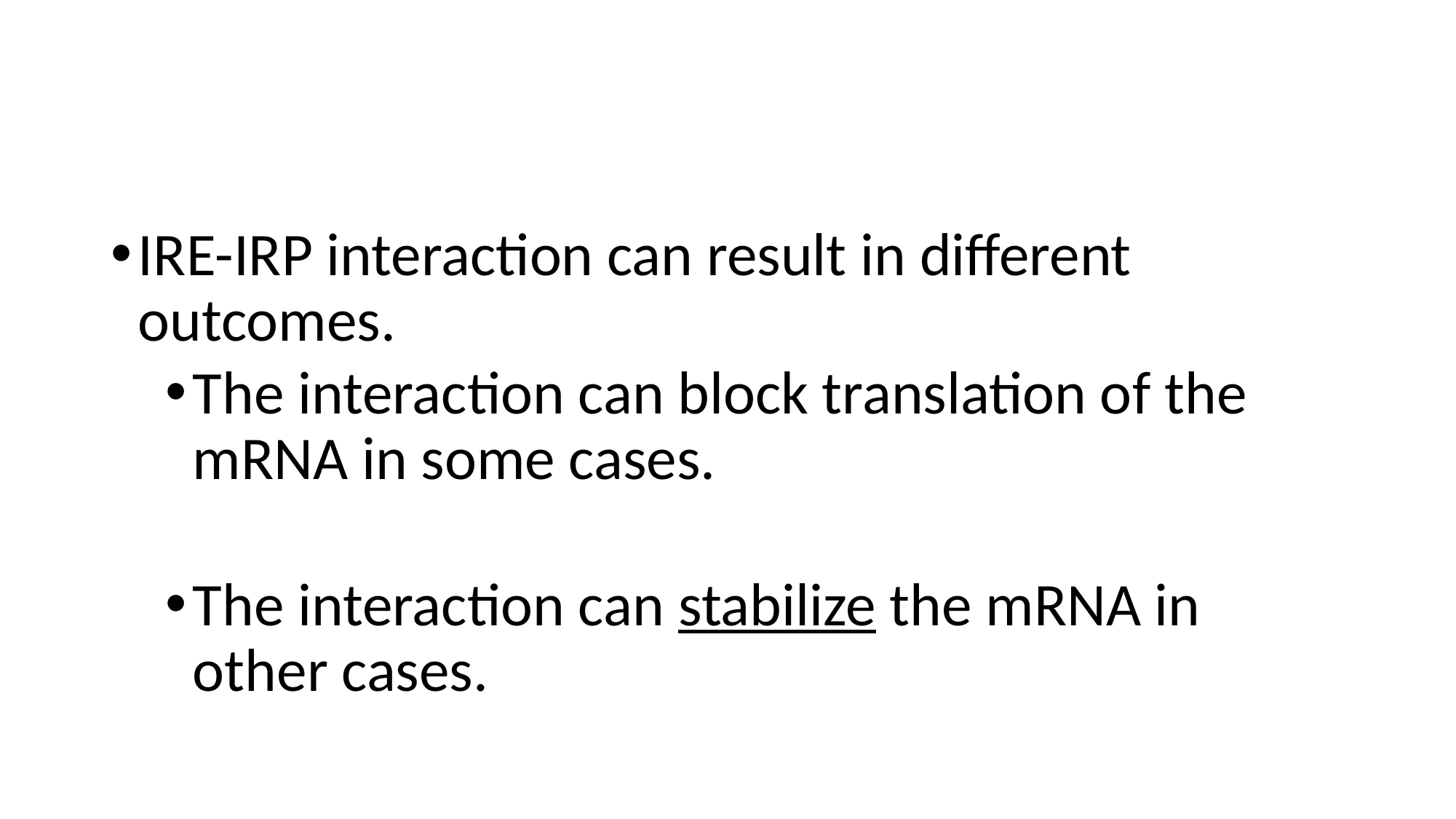

#
IRE-IRP interaction can result in different outcomes.
The interaction can block translation of the mRNA in some cases.

The interaction can stabilize the mRNA in other cases.